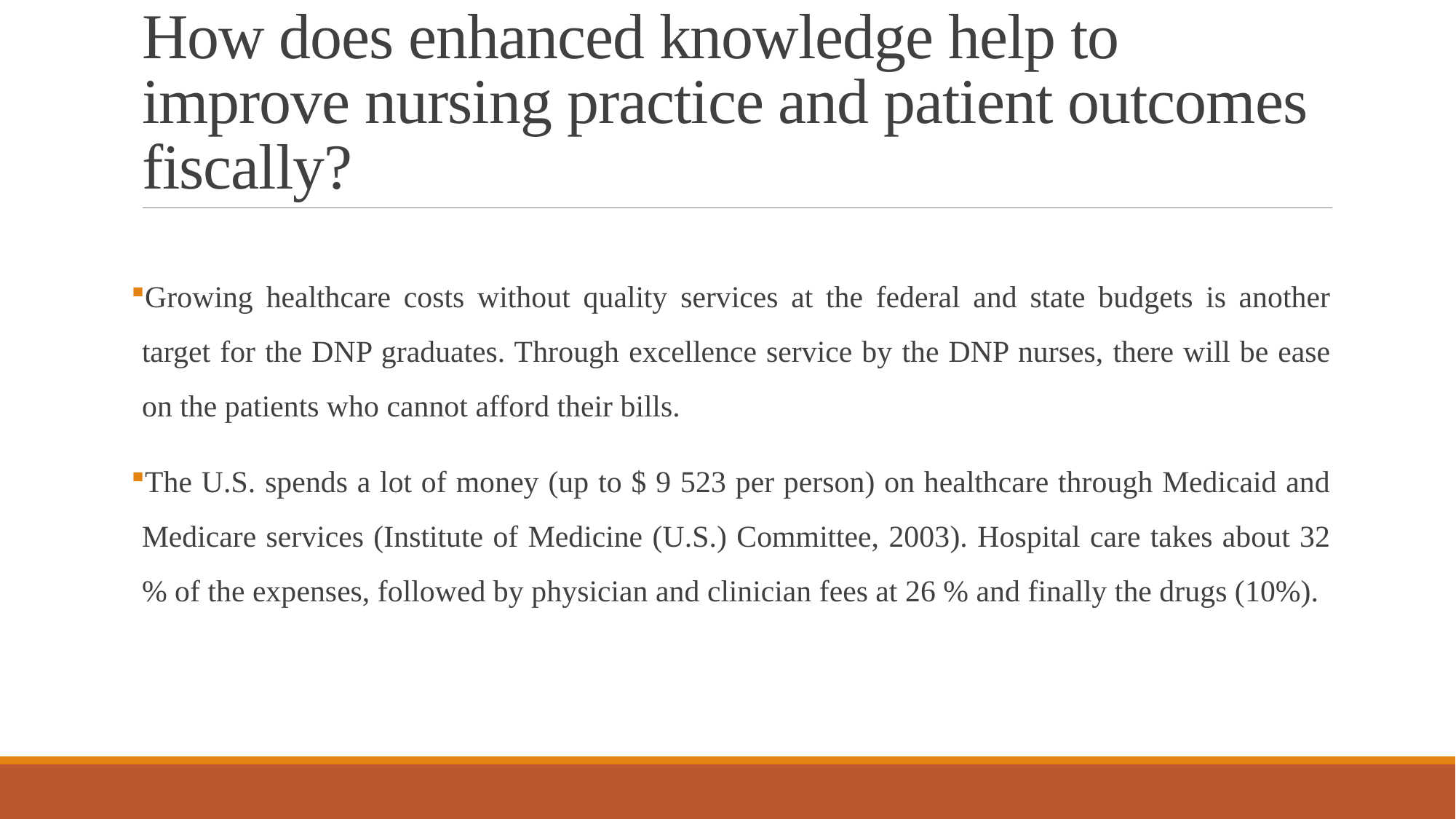

# How does enhanced knowledge help to improve nursing practice and patient outcomes fiscally?
Growing healthcare costs without quality services at the federal and state budgets is another target for the DNP graduates. Through excellence service by the DNP nurses, there will be ease on the patients who cannot afford their bills.
The U.S. spends a lot of money (up to $ 9 523 per person) on healthcare through Medicaid and Medicare services (Institute of Medicine (U.S.) Committee, 2003). Hospital care takes about 32 % of the expenses, followed by physician and clinician fees at 26 % and finally the drugs (10%).